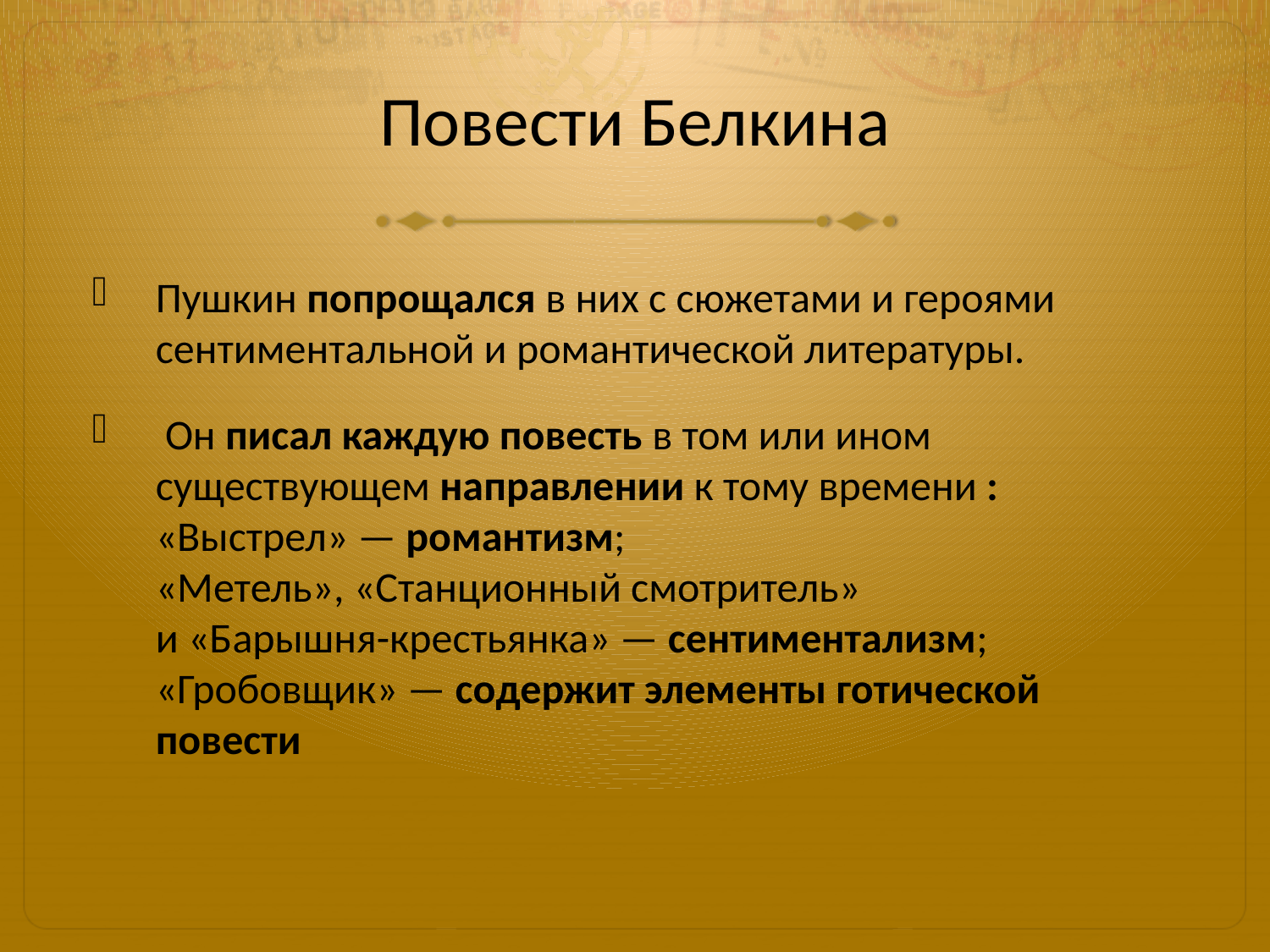

# Повести Белкина
Пушкин попрощался в них с сюжетами и героями сентиментальной и романтической литературы.
 Он писал каждую повесть в том или ином существующем направлении к тому времени : «Выстрел» — романтизм;
«Метель», «Станционный смотритель»
и «Барышня-крестьянка» — сентиментализм; «Гробовщик» — содержит элементы готической повести